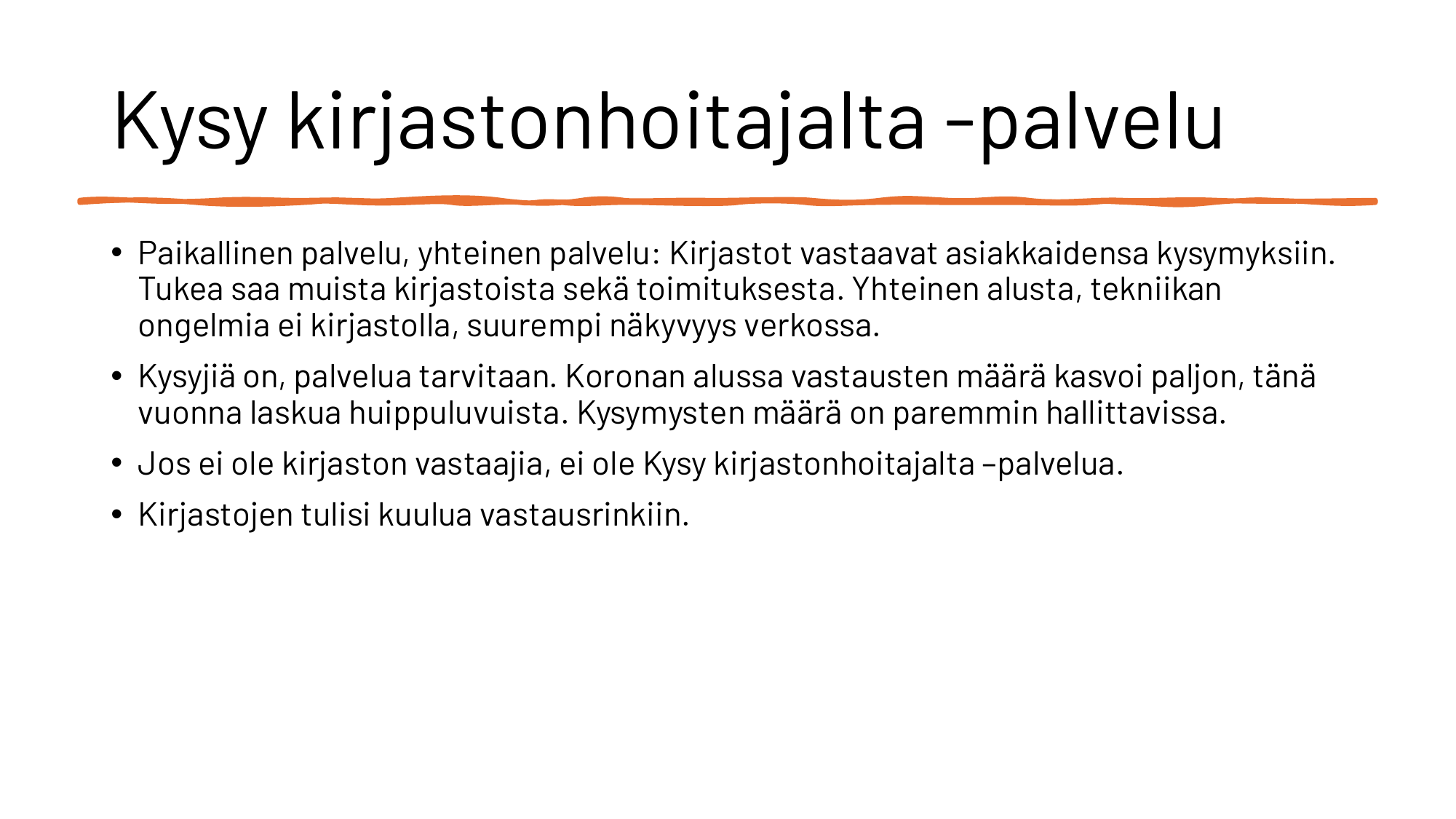

# Kysy kirjastonhoitajalta -palvelu

Paikallinen palvelu, yhteinen palvelu: Kirjastot vastaavat asiakkaidensa kysymyksiin. Tukea saa muista kirjastoista sekä toimituksesta. Yhteinen alusta, tekniikan ongelmia ei kirjastolla, suurempi näkyvyys verkossa.
Kysyjiä on, palvelua tarvitaan. Koronan alussa vastausten määrä kasvoi paljon, tänä vuonna laskua huippuluvuista. Kysymysten määrä on paremmin hallittavissa.
Jos ei ole kirjaston vastaajia, ei ole Kysy kirjastonhoitajalta –palvelua.
Kirjastojen tulisi kuulua vastausrinkiin.